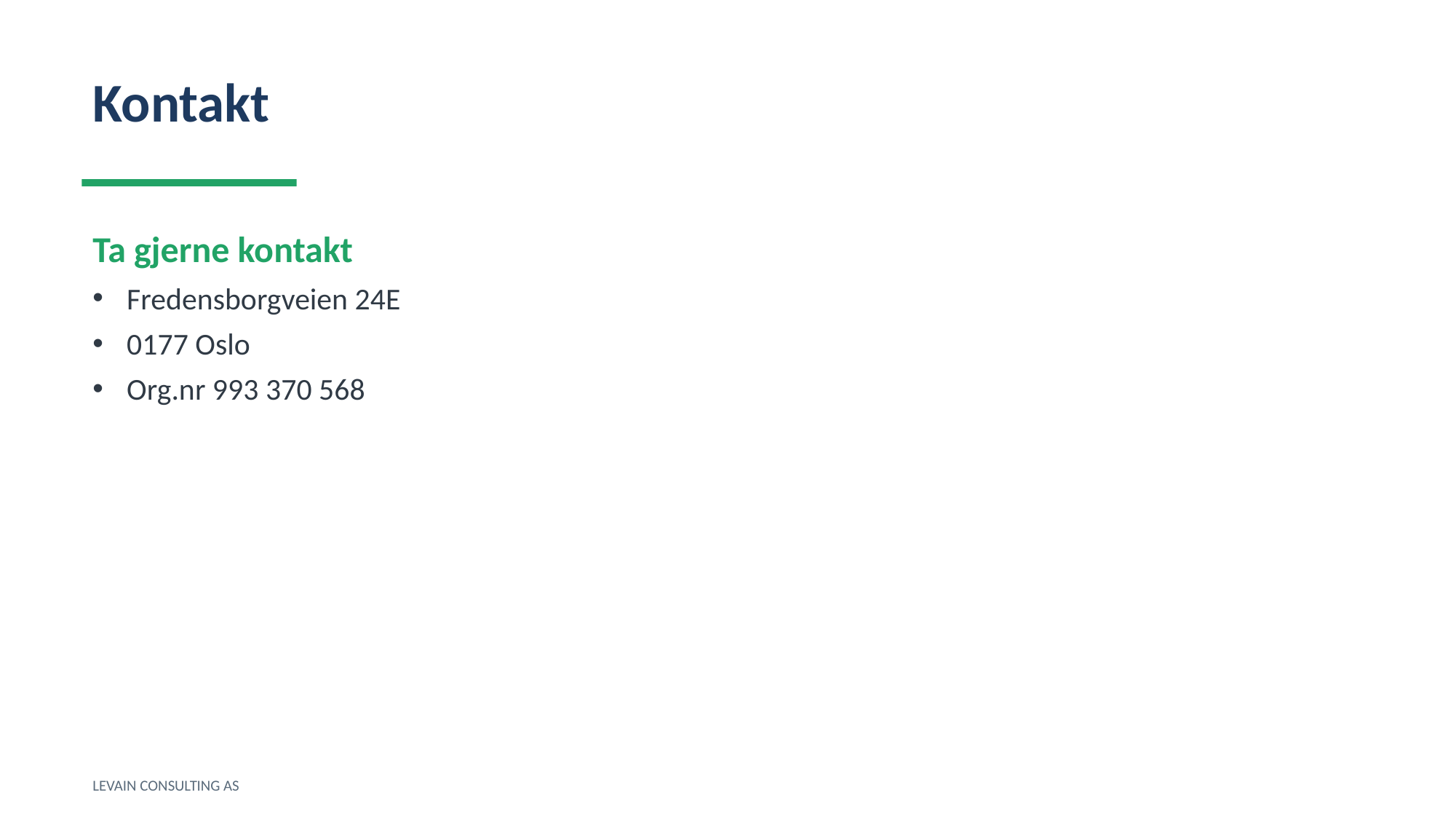

Kontakt

Ta gjerne kontakt
Fredensborgveien 24E
0177 Oslo
Org.nr 993 370 568
LEVAIN CONSULTING AS